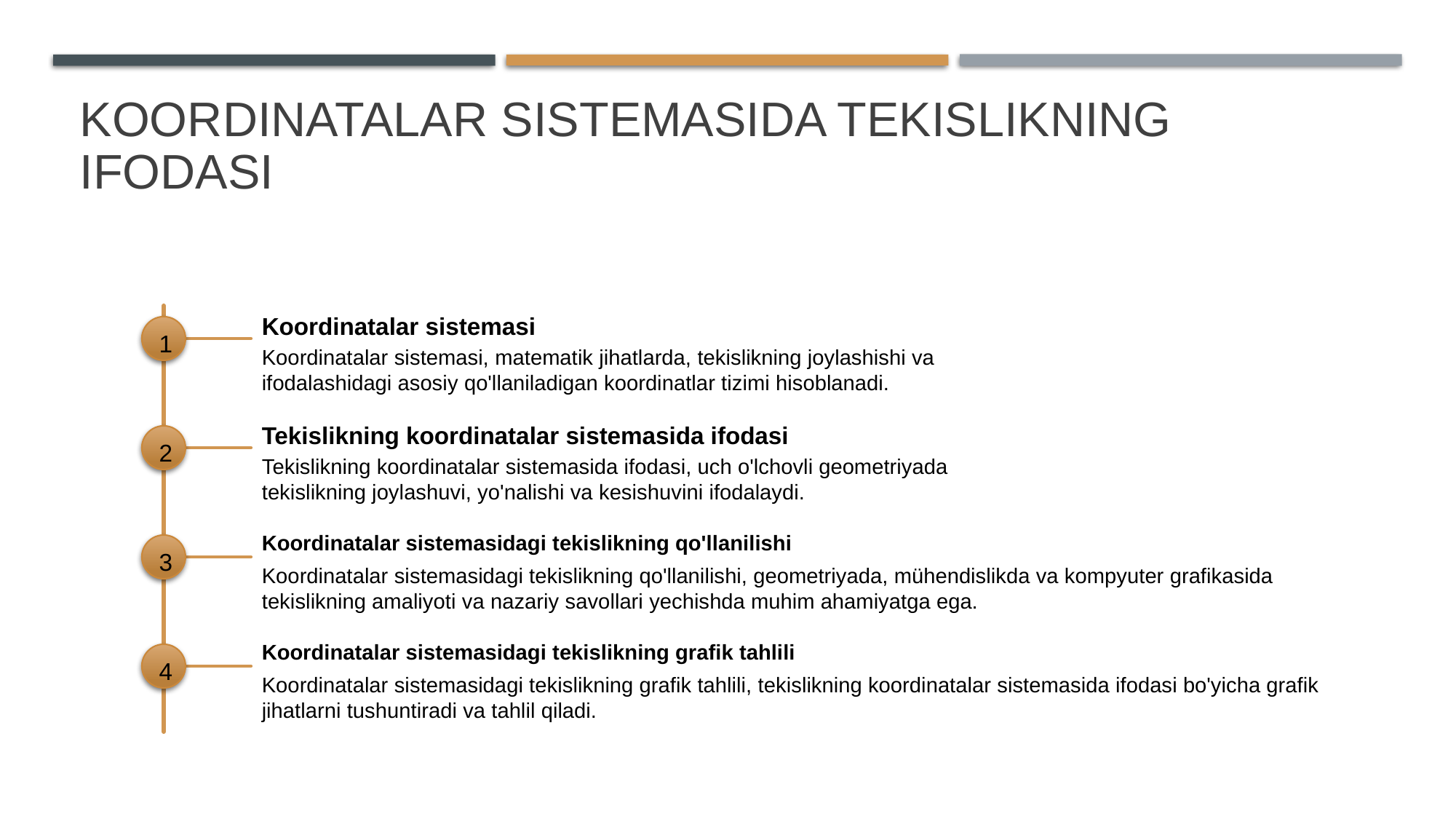

# Koordinatalar sistemasida tekislikning ifodasi
Koordinatalar sistemasi

1
Koordinatalar sistemasi, matematik jihatlarda, tekislikning joylashishi va ifodalashidagi asosiy qo'llaniladigan koordinatlar tizimi hisoblanadi.
Tekislikning koordinatalar sistemasida ifodasi

2
Tekislikning koordinatalar sistemasida ifodasi, uch o'lchovli geometriyada tekislikning joylashuvi, yo'nalishi va kesishuvini ifodalaydi.
Koordinatalar sistemasidagi tekislikning qo'llanilishi

3
Koordinatalar sistemasidagi tekislikning qo'llanilishi, geometriyada, mühendislikda va kompyuter grafikasida tekislikning amaliyoti va nazariy savollari yechishda muhim ahamiyatga ega.
Koordinatalar sistemasidagi tekislikning grafik tahlili

4
Koordinatalar sistemasidagi tekislikning grafik tahlili, tekislikning koordinatalar sistemasida ifodasi bo'yicha grafik jihatlarni tushuntiradi va tahlil qiladi.